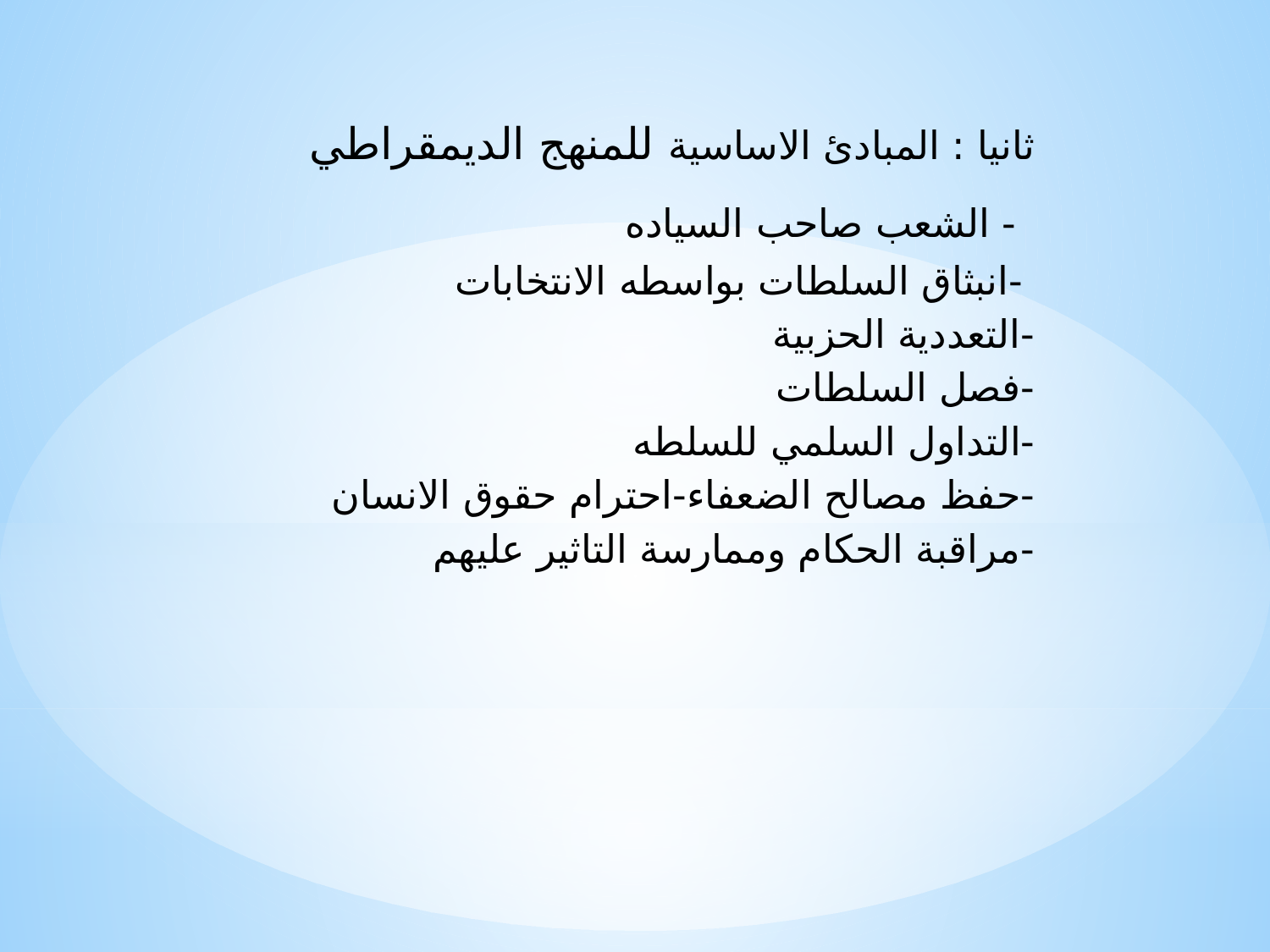

ثانيا : المبادئ الاساسية للمنهج الديمقراطي
 - الشعب صاحب السياده
 -انبثاق السلطات بواسطه الانتخابات
-التعددية الحزبية
-فصل السلطات
-التداول السلمي للسلطه
-حفظ مصالح الضعفاء-احترام حقوق الانسان
-مراقبة الحكام وممارسة التاثير عليهم

#